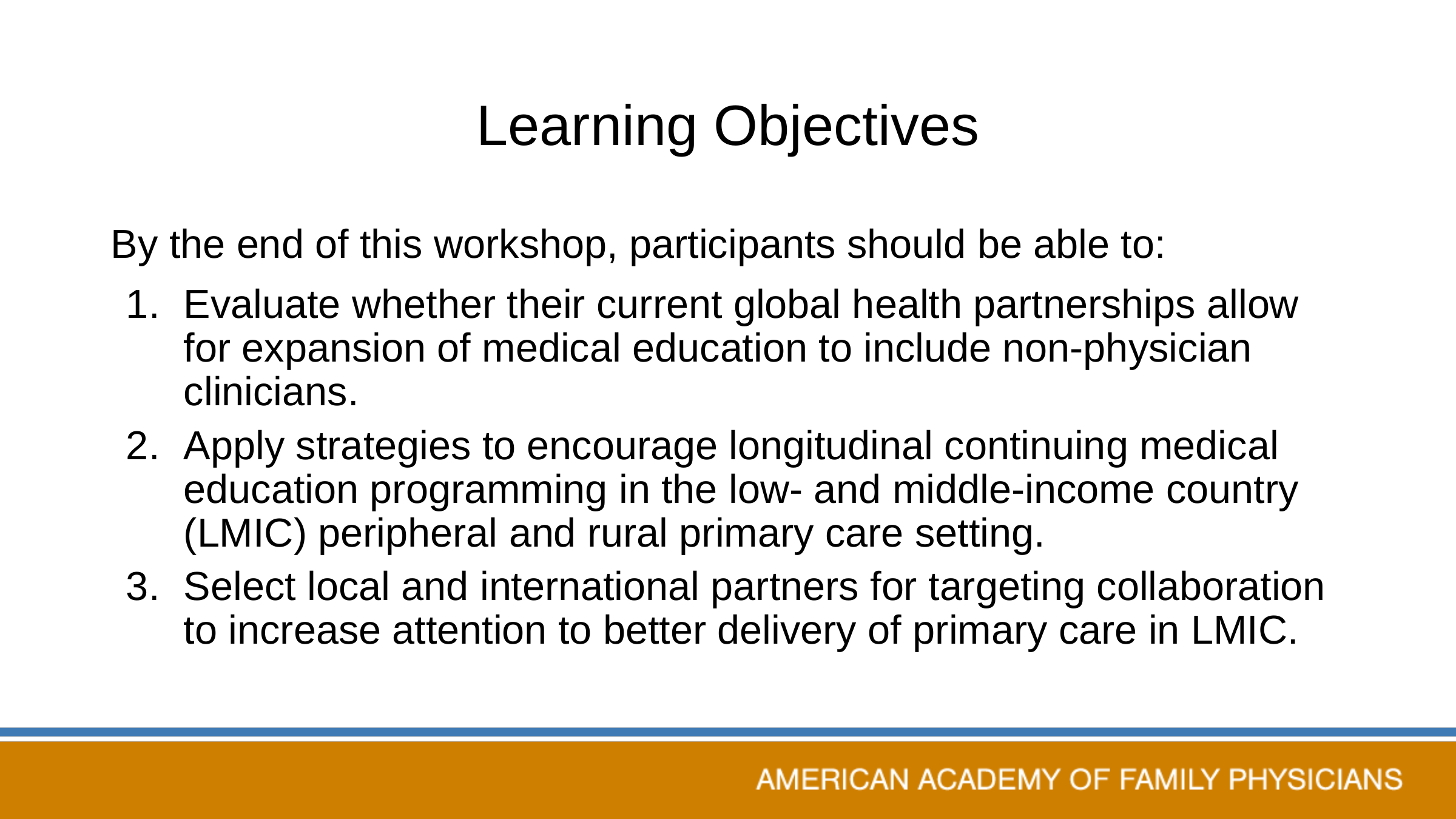

# Learning Objectives
By the end of this workshop, participants should be able to:
Evaluate whether their current global health partnerships allow for expansion of medical education to include non-physician clinicians.
Apply strategies to encourage longitudinal continuing medical education programming in the low- and middle-income country (LMIC) peripheral and rural primary care setting.
Select local and international partners for targeting collaboration to increase attention to better delivery of primary care in LMIC.